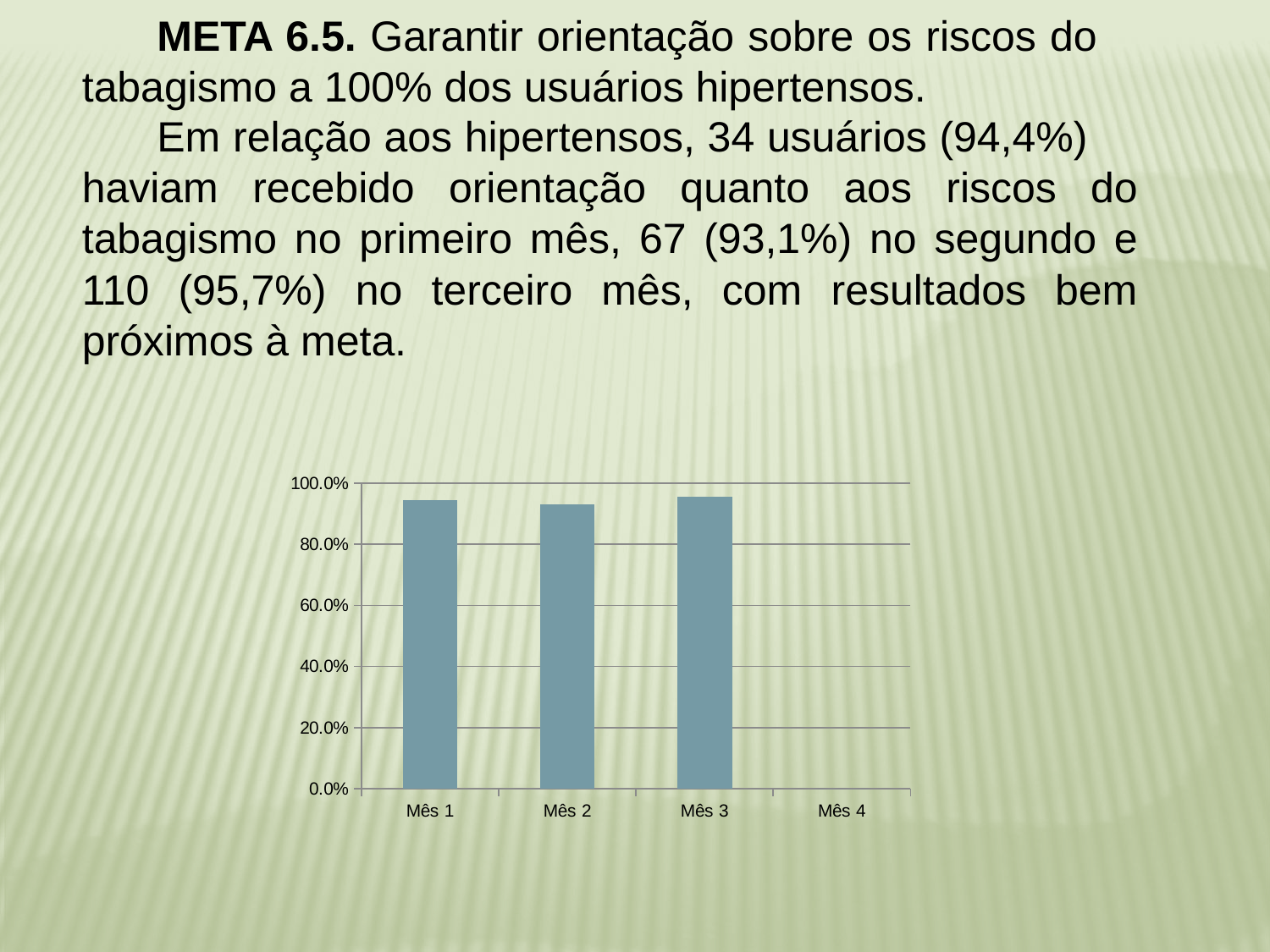

META 6.5. Garantir orientação sobre os riscos do    tabagismo a 100% dos usuários hipertensos.
Em relação aos hipertensos, 34 usuários (94,4%)     haviam recebido orientação quanto aos riscos do tabagismo no primeiro mês, 67 (93,1%) no segundo e 110 (95,7%) no terceiro mês, com resultados bem próximos à meta.

### Chart

| Category | Proporção de hipertensos que receberam orientação sobre os riscos do tabagismo |
|---|---|
| Mês 1 | 0.9444444444444446 |
| Mês 2 | 0.9305555555555557 |
| Mês 3 | 0.9565217391304348 |
| Mês 4 | 0.0 |